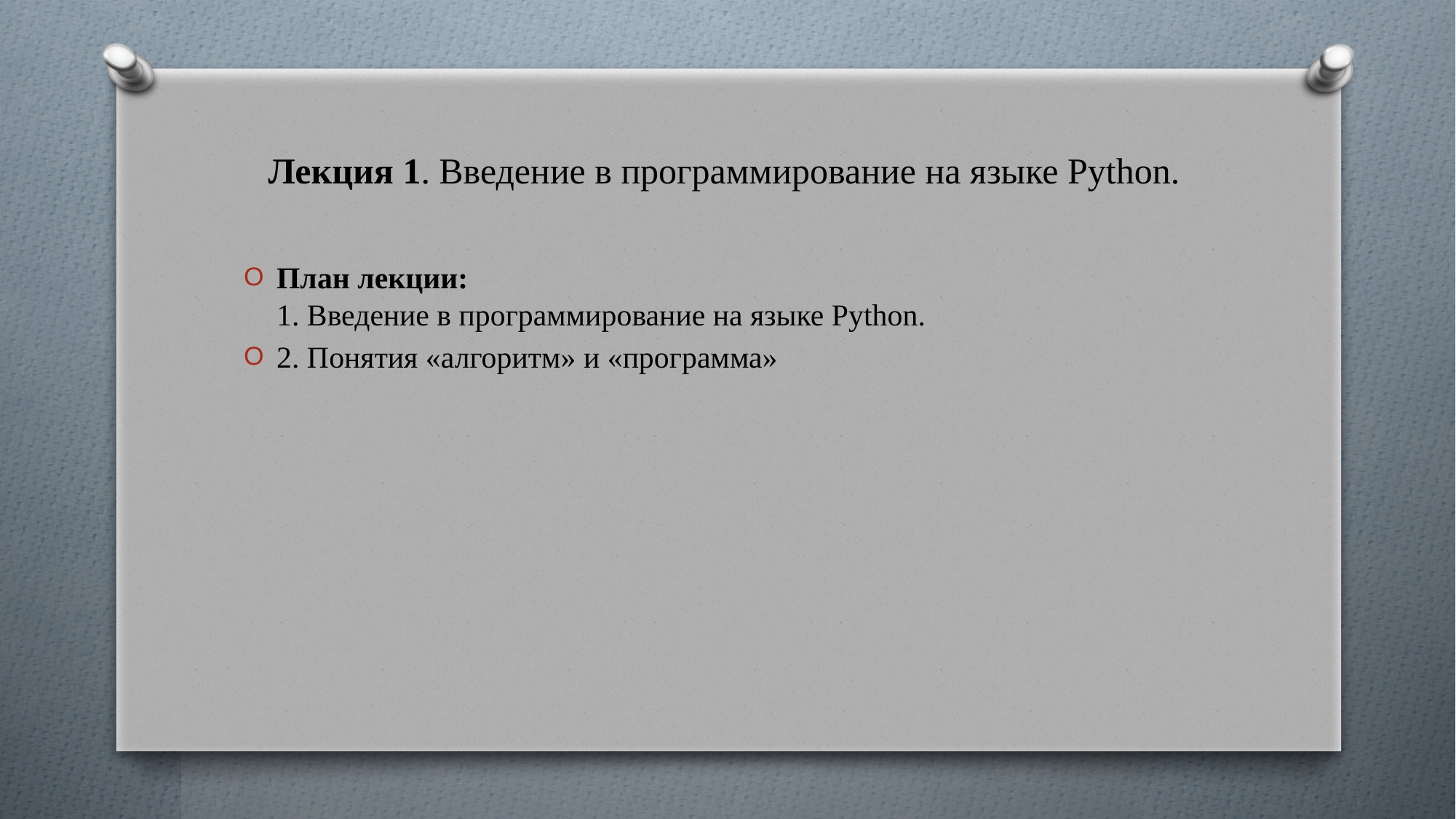

# Лекция 1. Введение в программирование на языке Python.
План лекции:
1. Введение в программирование на языке Python.
2. Понятия «алгоритм» и «программа»